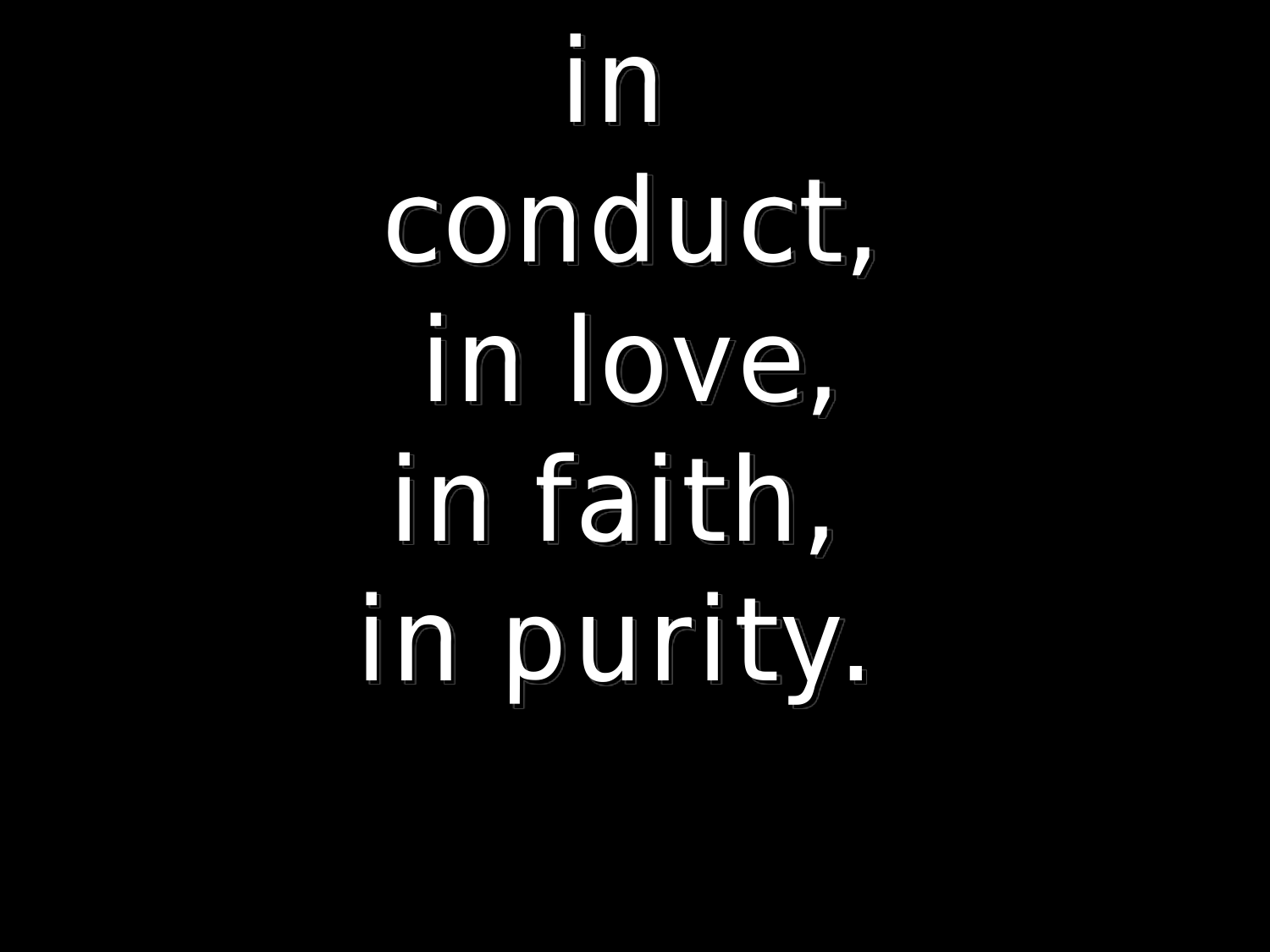

in
conduct,
 in love,
in faith,
in purity.